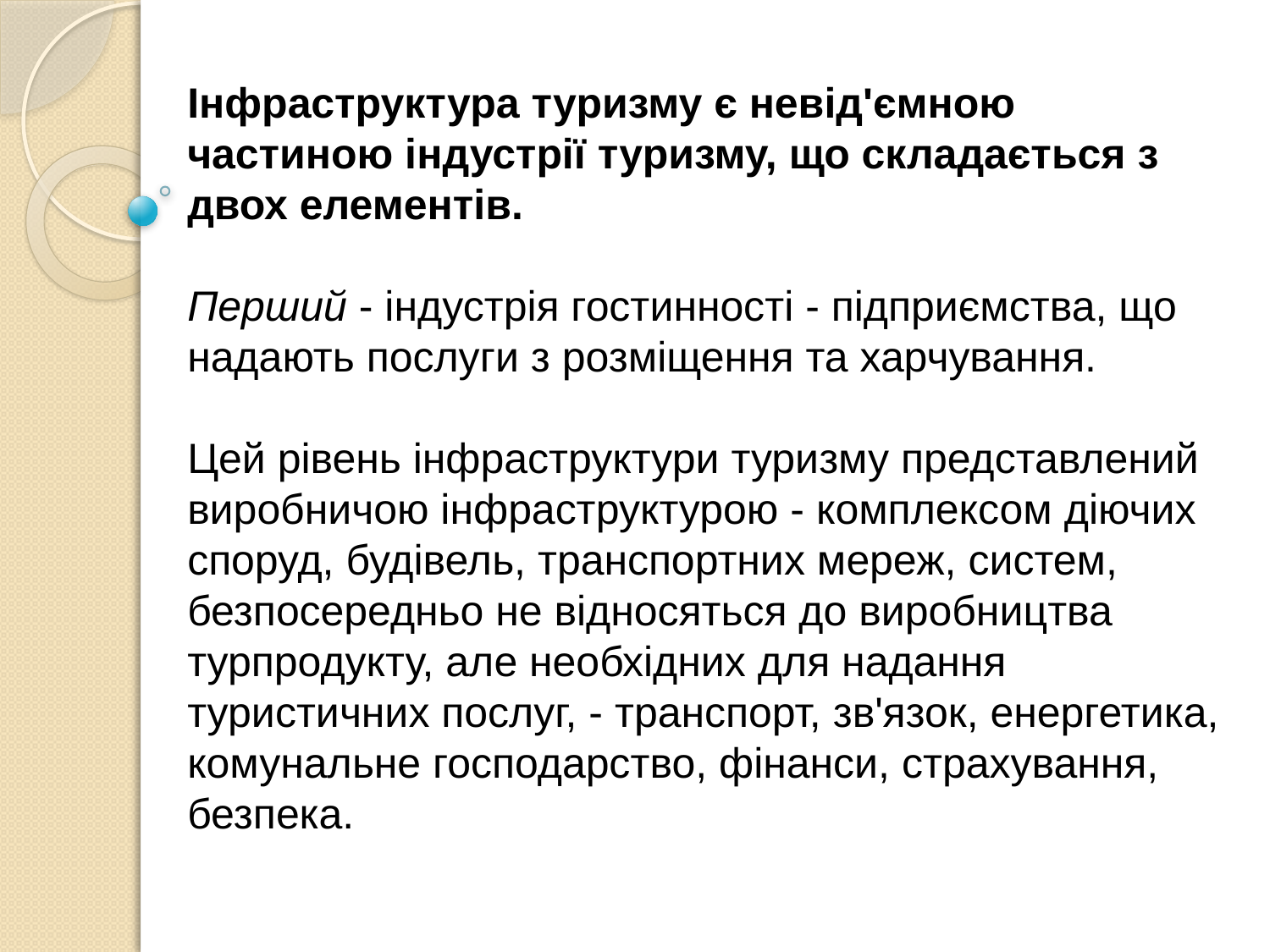

Інфраструктура туризму є невід'ємною частиною індустрії туризму, що складається з двох елементів.

Перший - індустрія гостинності - підприємства, що надають послуги з розміщення та харчування.

Цей рівень інфраструктури туризму представлений виробничою інфраструктурою - комплексом діючих споруд, будівель, транспортних мереж, систем, безпосередньо не відносяться до виробництва турпродукту, але необхідних для надання туристичних послуг, - транспорт, зв'язок, енергетика, комунальне господарство, фінанси, страхування, безпека.